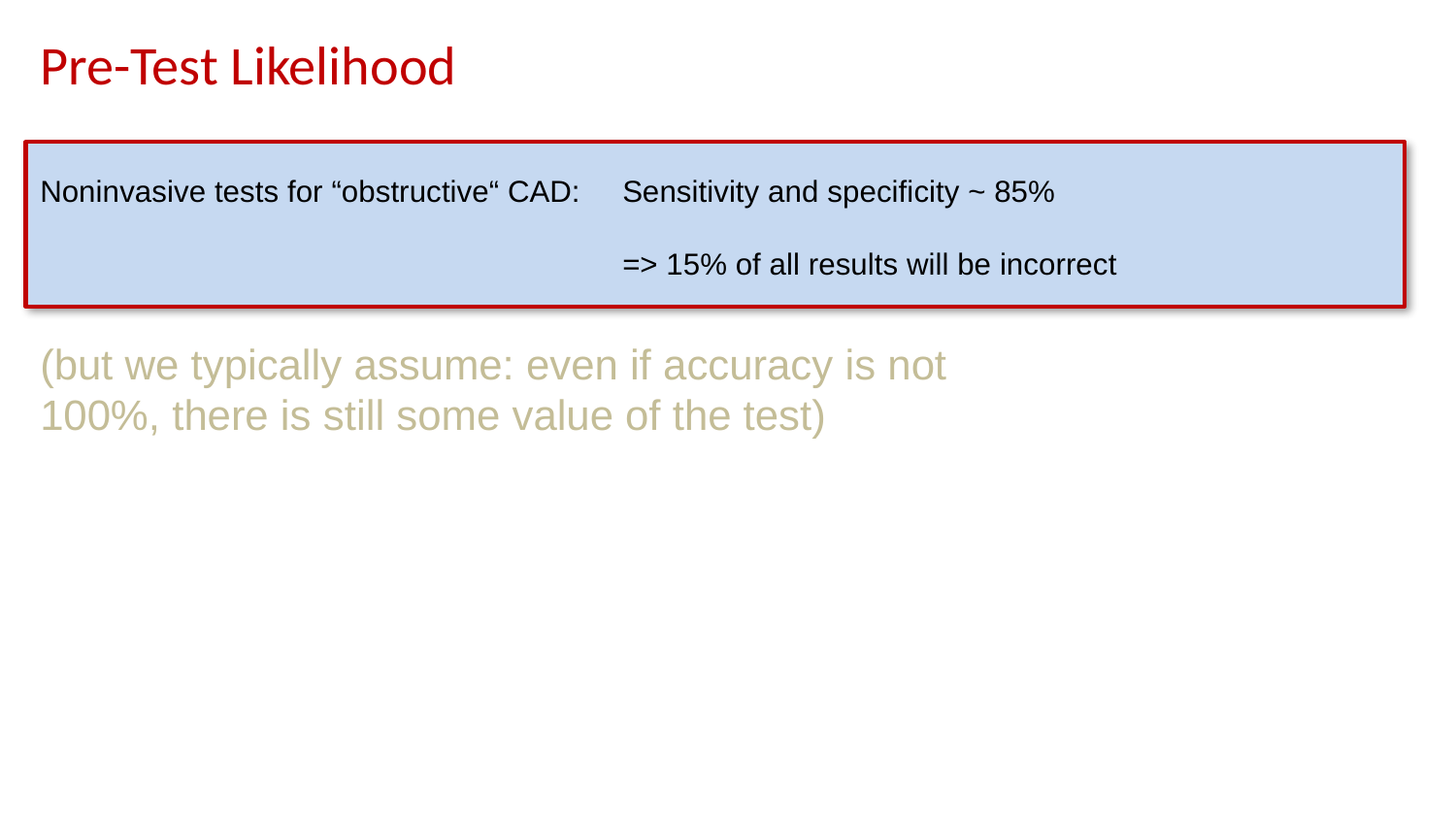

Pre-Test Likelihood

Noninvasive tests for “obstructive“ CAD:	Sensitivity and specificity ~ 85%

				=> 15% of all results will be incorrect

No test is 100% accurate

(but we typically assume: even if accuracy is not 100%, there is still some value of the test)